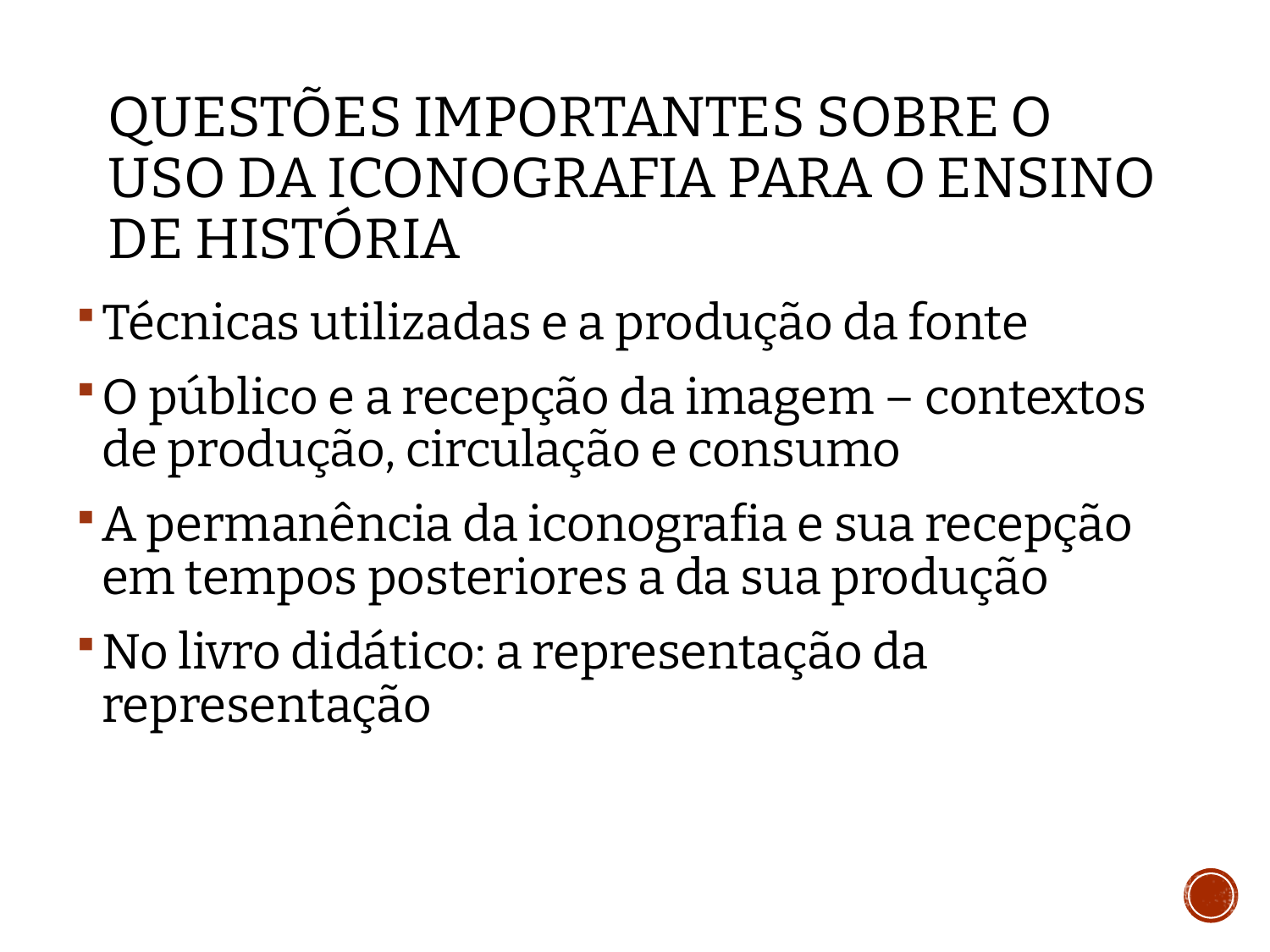

# Questões importantes sobre o uso da iconografia para o ensino de História
Técnicas utilizadas e a produção da fonte
O público e a recepção da imagem – contextos de produção, circulação e consumo
A permanência da iconografia e sua recepção em tempos posteriores a da sua produção
No livro didático: a representação da representação